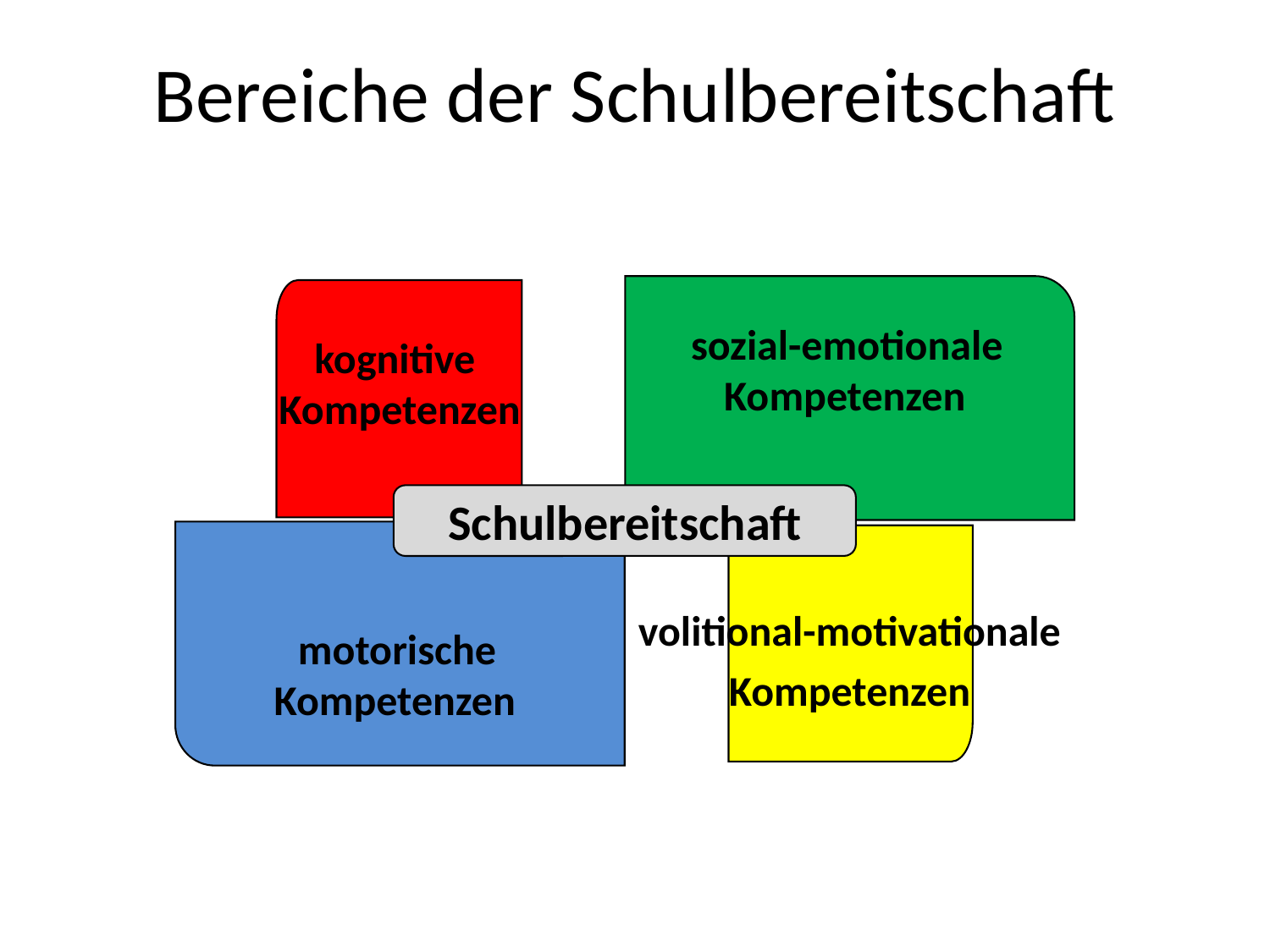

Bereiche der Schulbereitschaft

sozial-emotionale
Kompetenzen

kognitive
Kompetenzen

Schulbereitschaft

motorische
Kompetenzen

volitional-motivationale
Kompetenzen